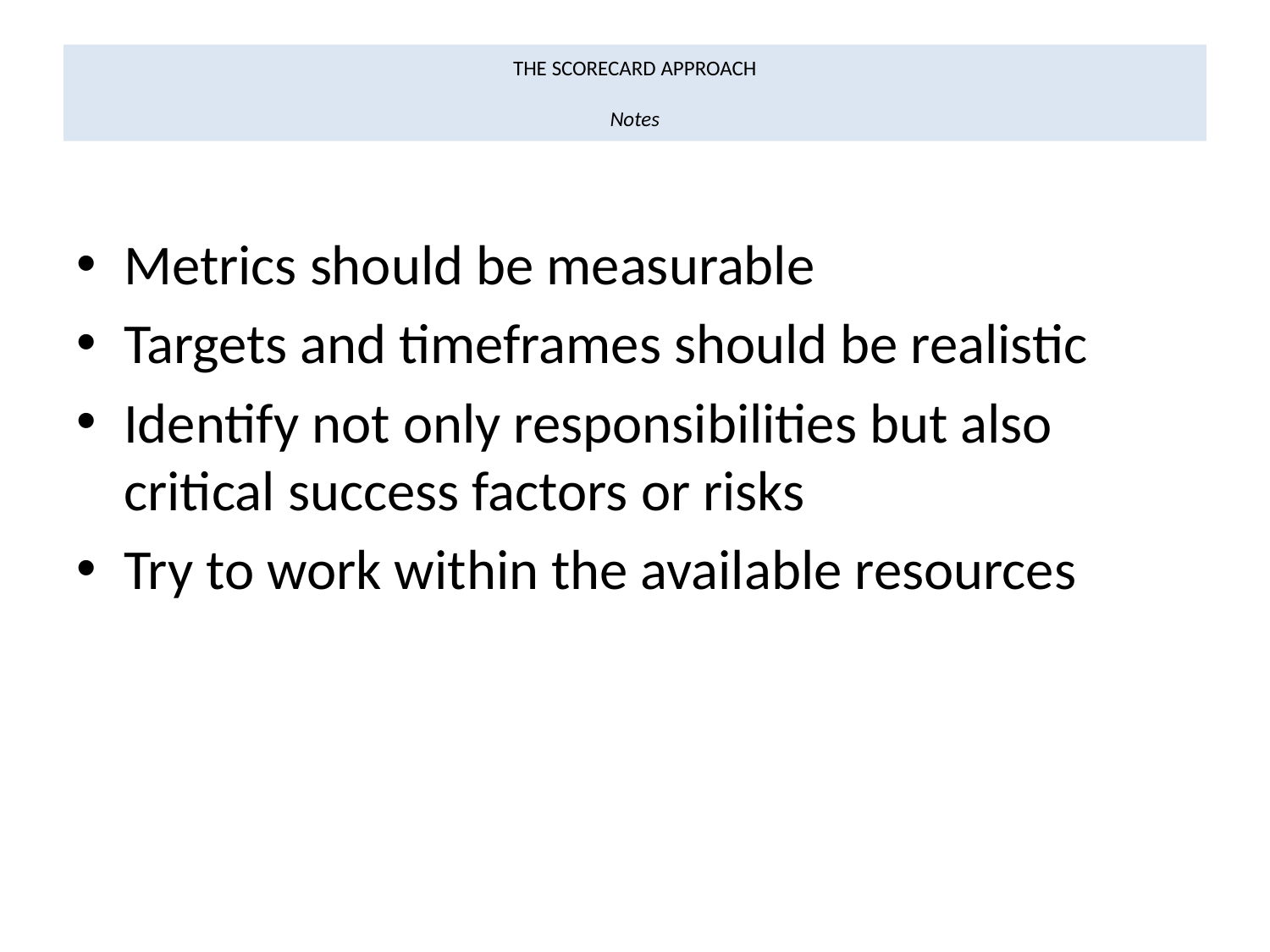

# THE SCORECARD APPROACH Notes
Metrics should be measurable
Targets and timeframes should be realistic
Identify not only responsibilities but also critical success factors or risks
Try to work within the available resources